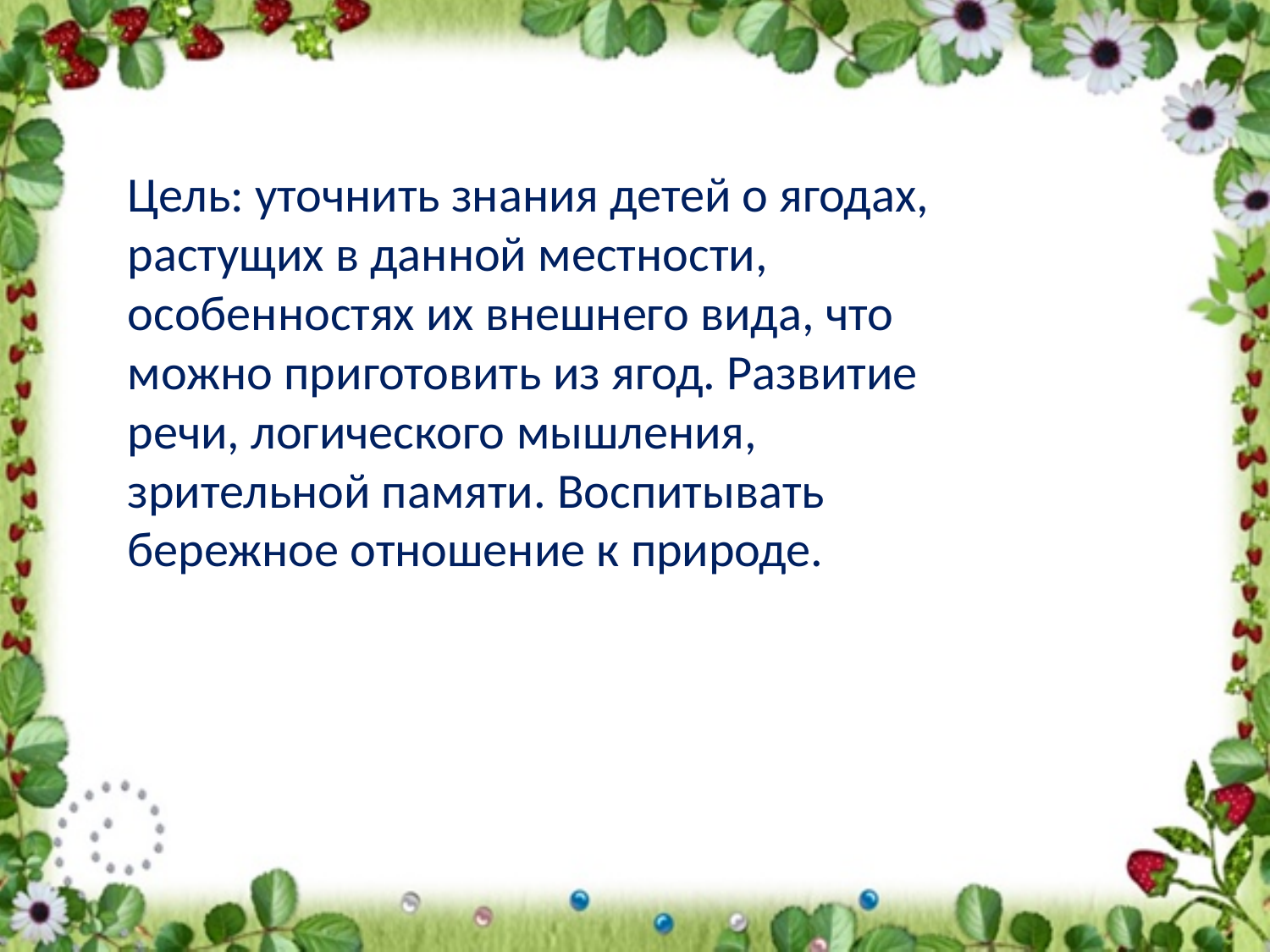

Цель: уточнить знания детей о ягодах, растущих в данной местности, особенностях их внешнего вида, что можно приготовить из ягод. Развитие речи, логического мышления, зрительной памяти. Воспитывать бережное отношение к природе.